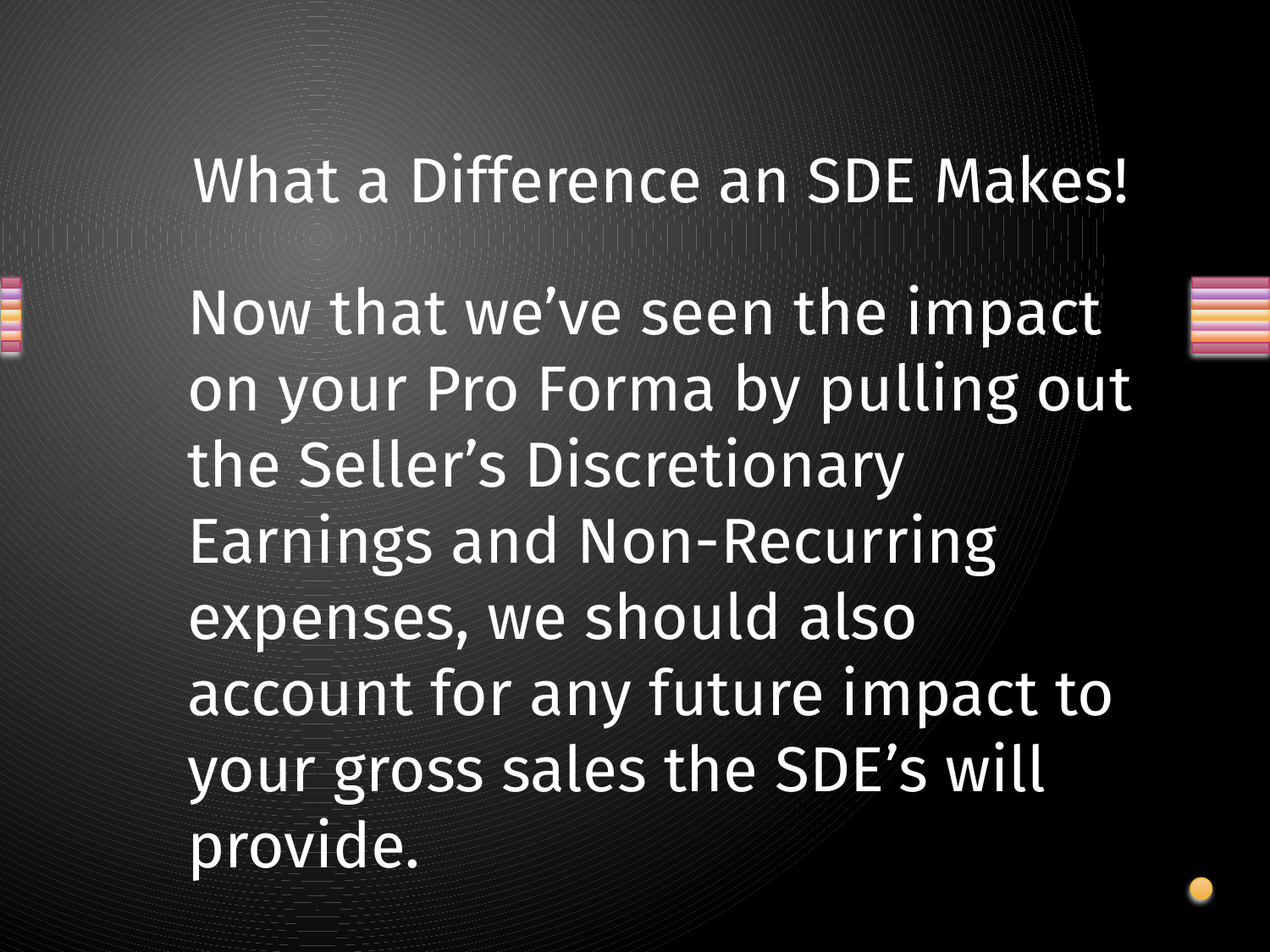

# What a Difference an SDE Makes!
	Now that we’ve seen the impact on your Pro Forma by pulling out the Seller’s Discretionary Earnings and Non-Recurring expenses, we should also account for any future impact to your gross sales the SDE’s will provide.